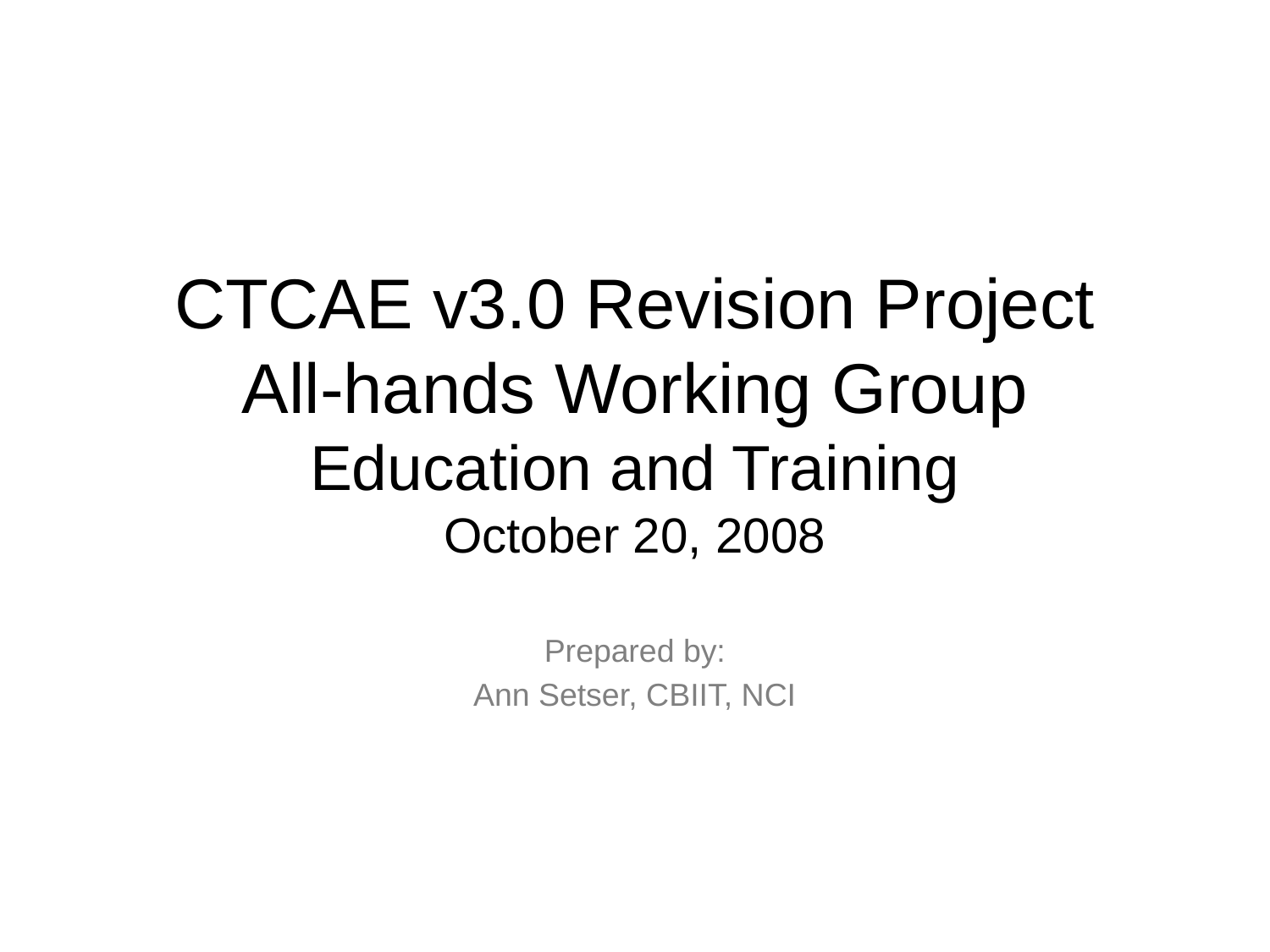

CTCAE v3.0 Revision Project
All-hands Working Group
Education and Training
October 20, 2008
Prepared by:
Ann Setser, CBIIT, NCI